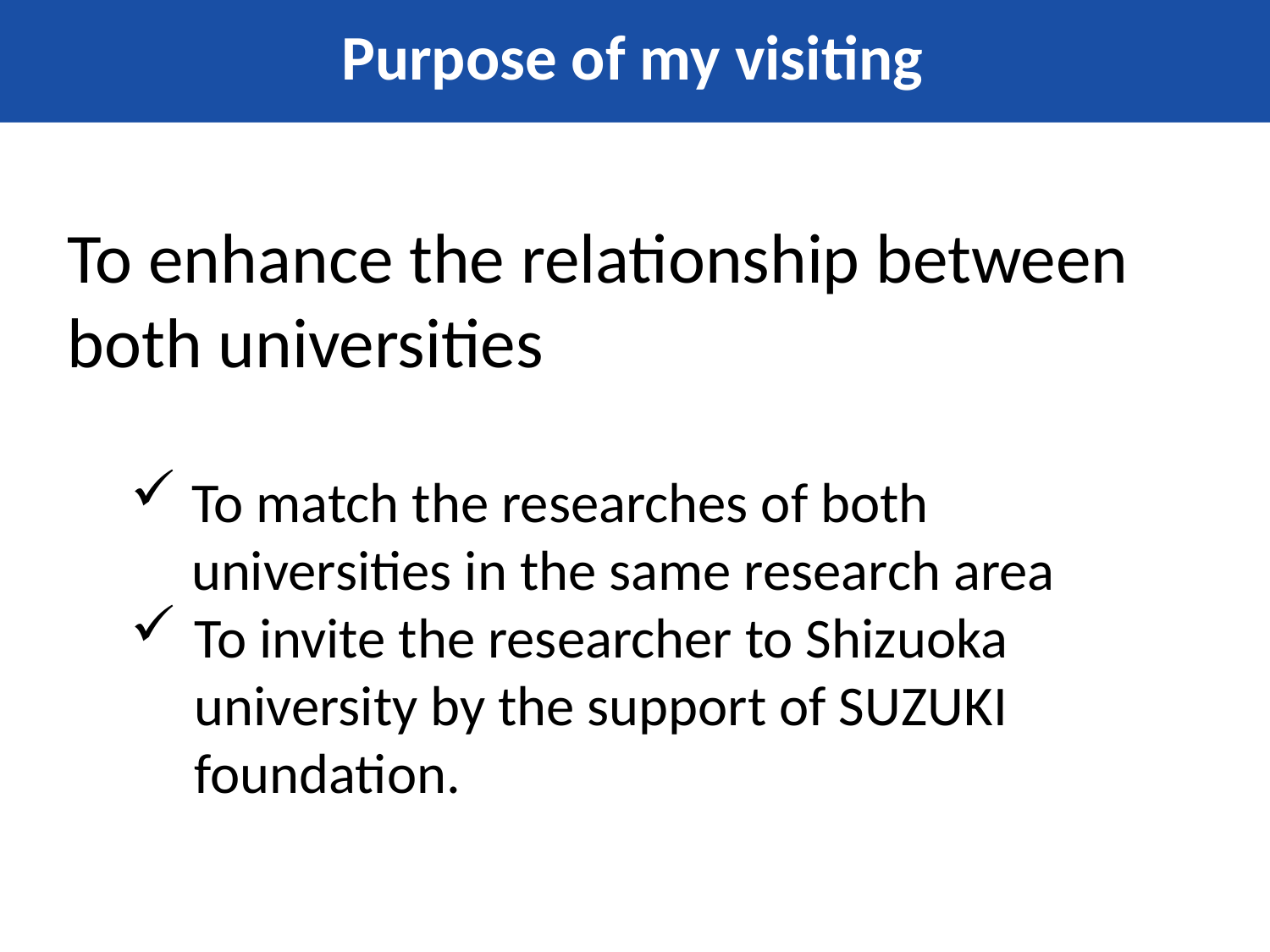

# Purpose of my visiting
To enhance the relationship between both universities

To match the researches of both universities in the same research area
To invite the researcher to Shizuoka university by the support of SUZUKI foundation.